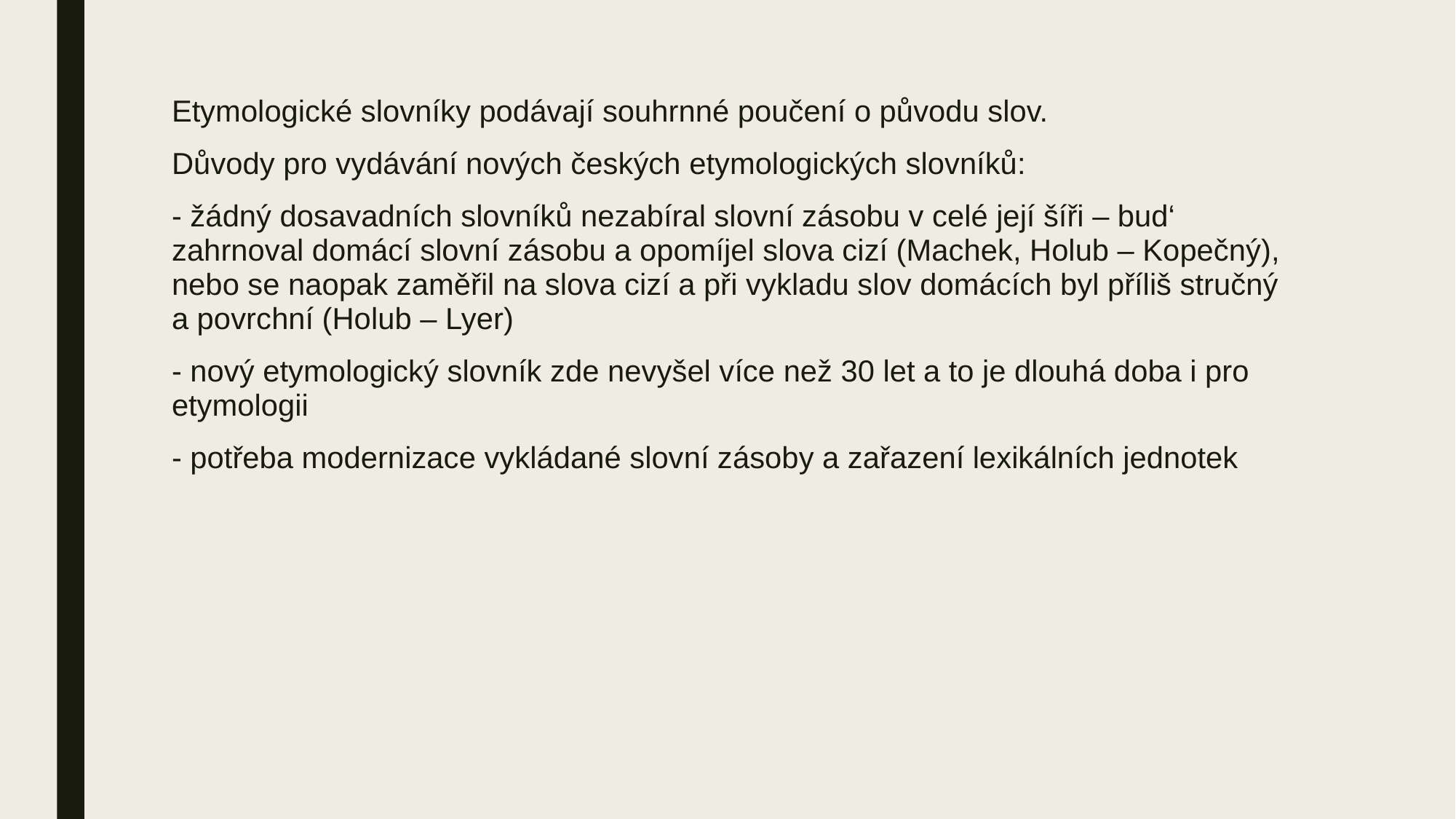

Etymologické slovníky podávají souhrnné poučení o původu slov.
Důvody pro vydávání nových českých etymologických slovníků:
- žádný dosavadních slovníků nezabíral slovní zásobu v celé její šíři – bud‘ zahrnoval domácí slovní zásobu a opomíjel slova cizí (Machek, Holub – Kopečný), nebo se naopak zaměřil na slova cizí a při vykladu slov domácích byl příliš stručný a povrchní (Holub – Lyer)
- nový etymologický slovník zde nevyšel více než 30 let a to je dlouhá doba i pro etymologii
- potřeba modernizace vykládané slovní zásoby a zařazení lexikálních jednotek